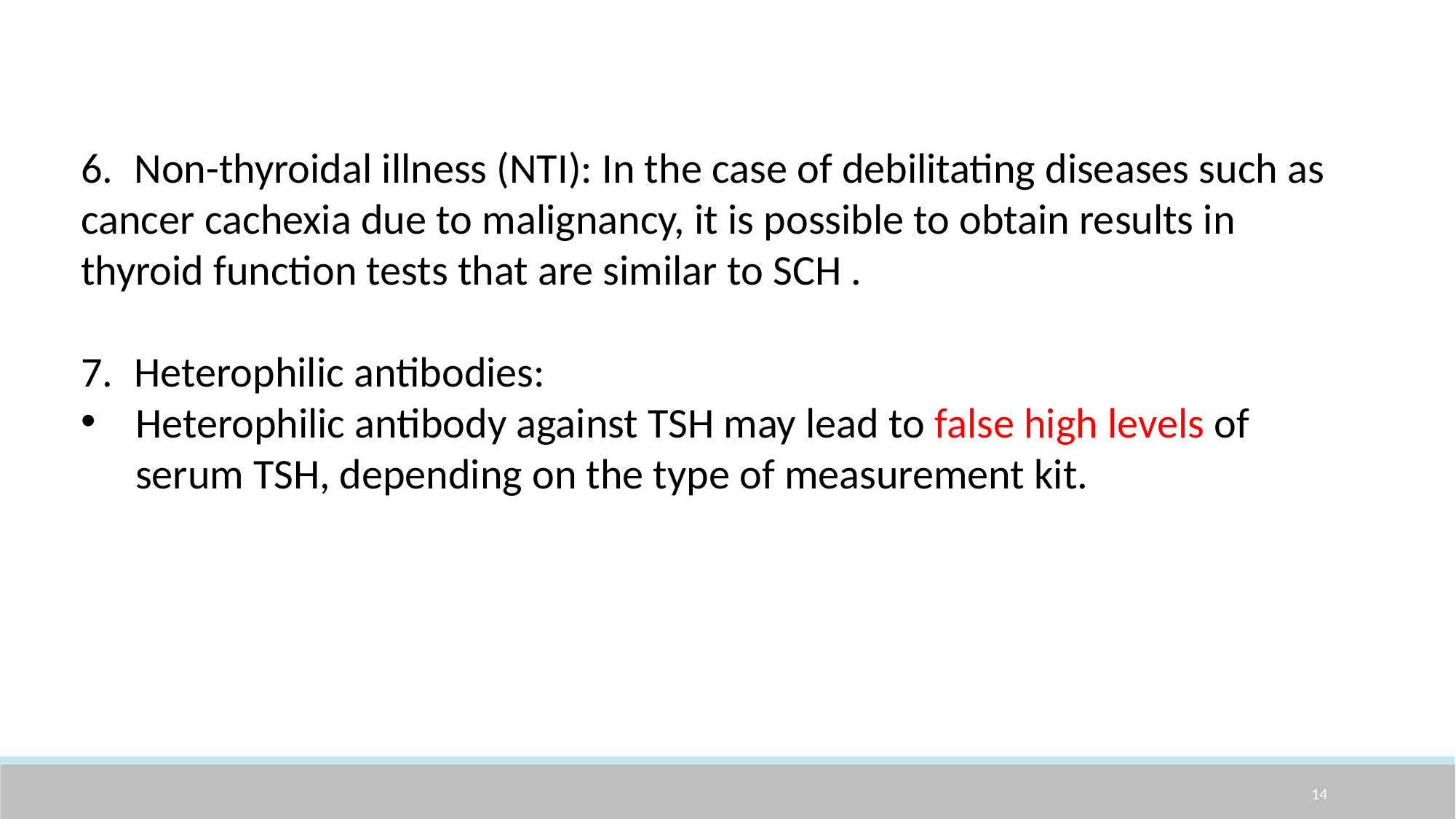

6. Non-thyroidal illness (NTI): In the case of debilitating diseases such as cancer cachexia due to malignancy, it is possible to obtain results in thyroid function tests that are similar to SCH .

7. Heterophilic antibodies:
Heterophilic antibody against TSH may lead to false high levels of serum TSH, depending on the type of measurement kit.

14